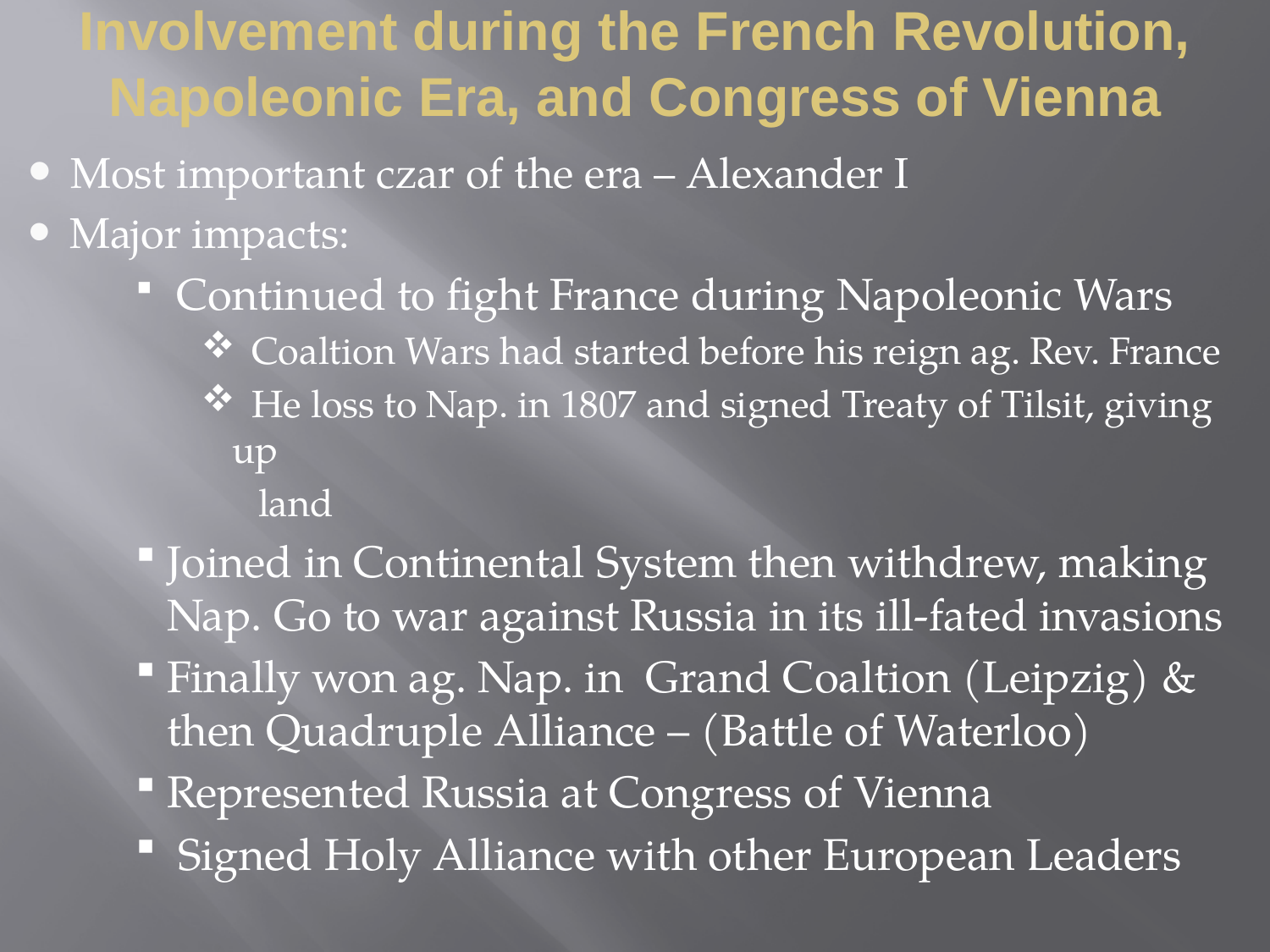

# Involvement during the French Revolution, Napoleonic Era, and Congress of Vienna
 Most important czar of the era – Alexander I
 Major impacts:
 Continued to fight France during Napoleonic Wars
  Coaltion Wars had started before his reign ag. Rev. France
  He loss to Nap. in 1807 and signed Treaty of Tilsit, giving up
      land
Joined in Continental System then withdrew, making Nap. Go to war against Russia in its ill-fated invasions
Finally won ag. Nap. in  Grand Coaltion (Leipzig) & then Quadruple Alliance – (Battle of Waterloo)
Represented Russia at Congress of Vienna
 Signed Holy Alliance with other European Leaders